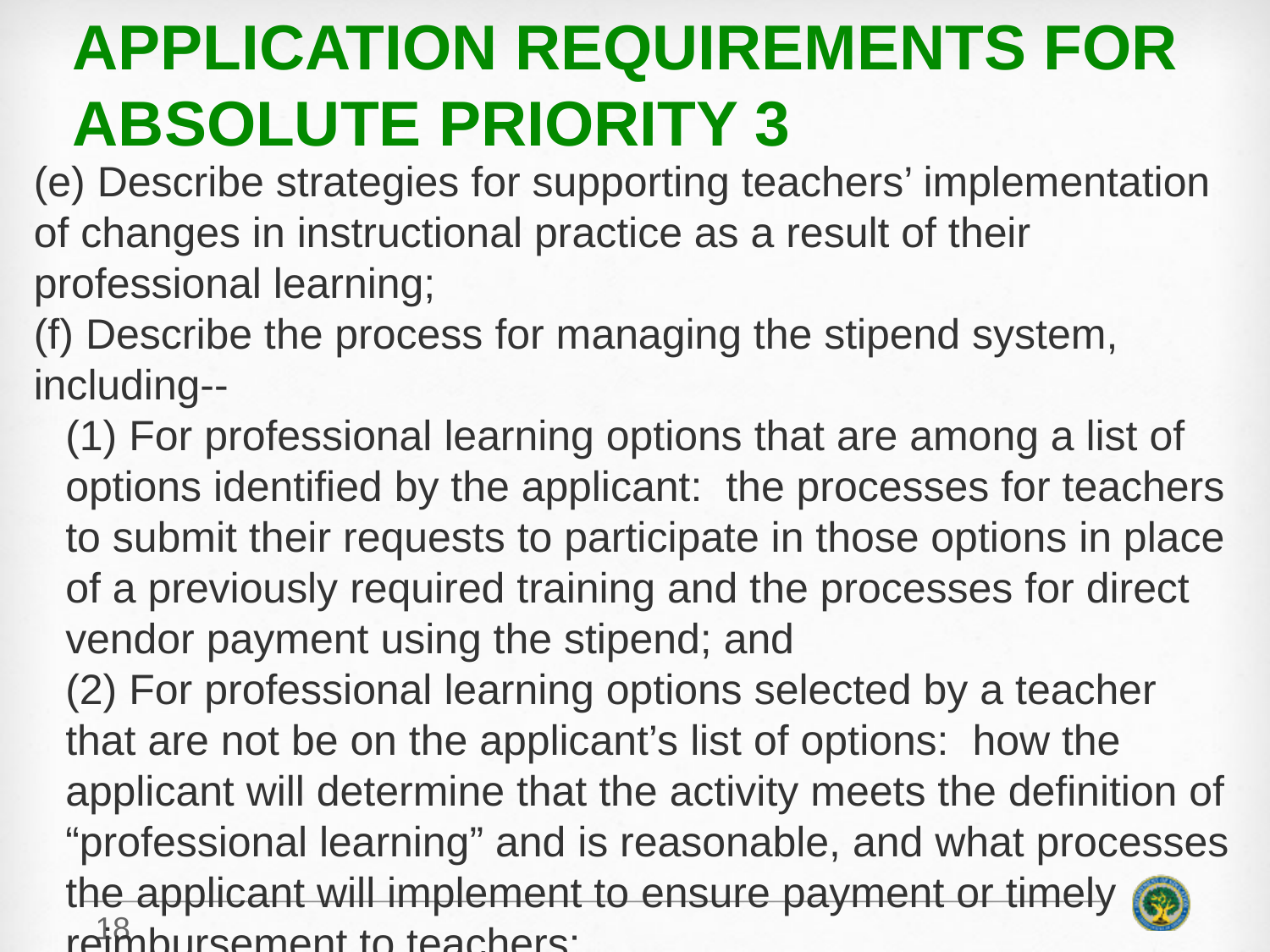

# Application Requirements For Absolute Priority 3
(e) Describe strategies for supporting teachers’ implementation of changes in instructional practice as a result of their professional learning;
(f) Describe the process for managing the stipend system, including--
(1) For professional learning options that are among a list of options identified by the applicant:  the processes for teachers to submit their requests to participate in those options in place of a previously required training and the processes for direct vendor payment using the stipend; and
(2) For professional learning options selected by a teacher that are not be on the applicant’s list of options:  how the applicant will determine that the activity meets the definition of “professional learning” and is reasonable, and what processes the applicant will implement to ensure payment or timely reimbursement to teachers;

18